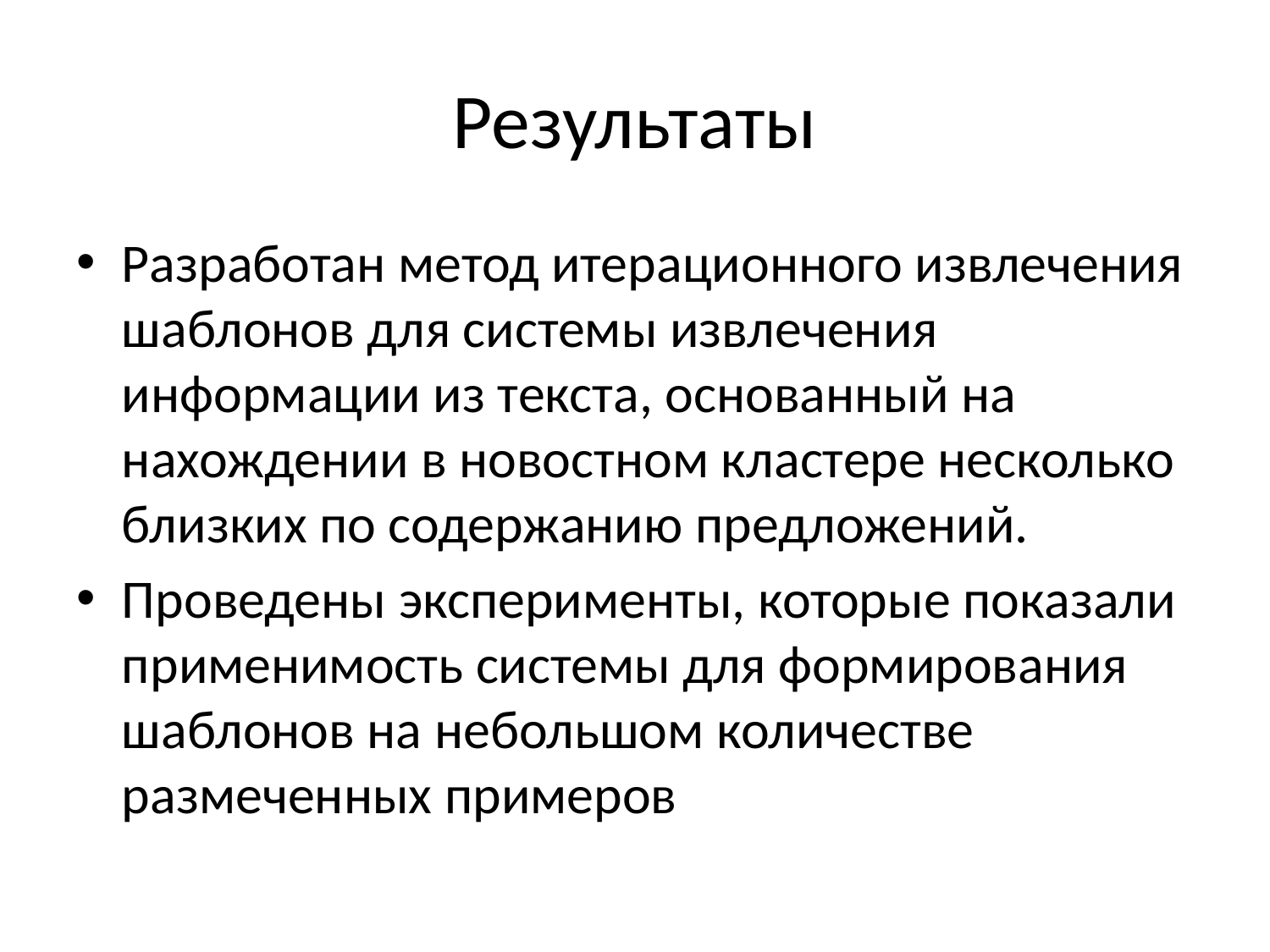

# Результаты
Разработан метод итерационного извлечения шаблонов для системы извлечения информации из текста, основанный на нахождении в новостном кластере несколько близких по содержанию предложений.
Проведены эксперименты, которые показали применимость системы для формирования шаблонов на небольшом количестве размеченных примеров